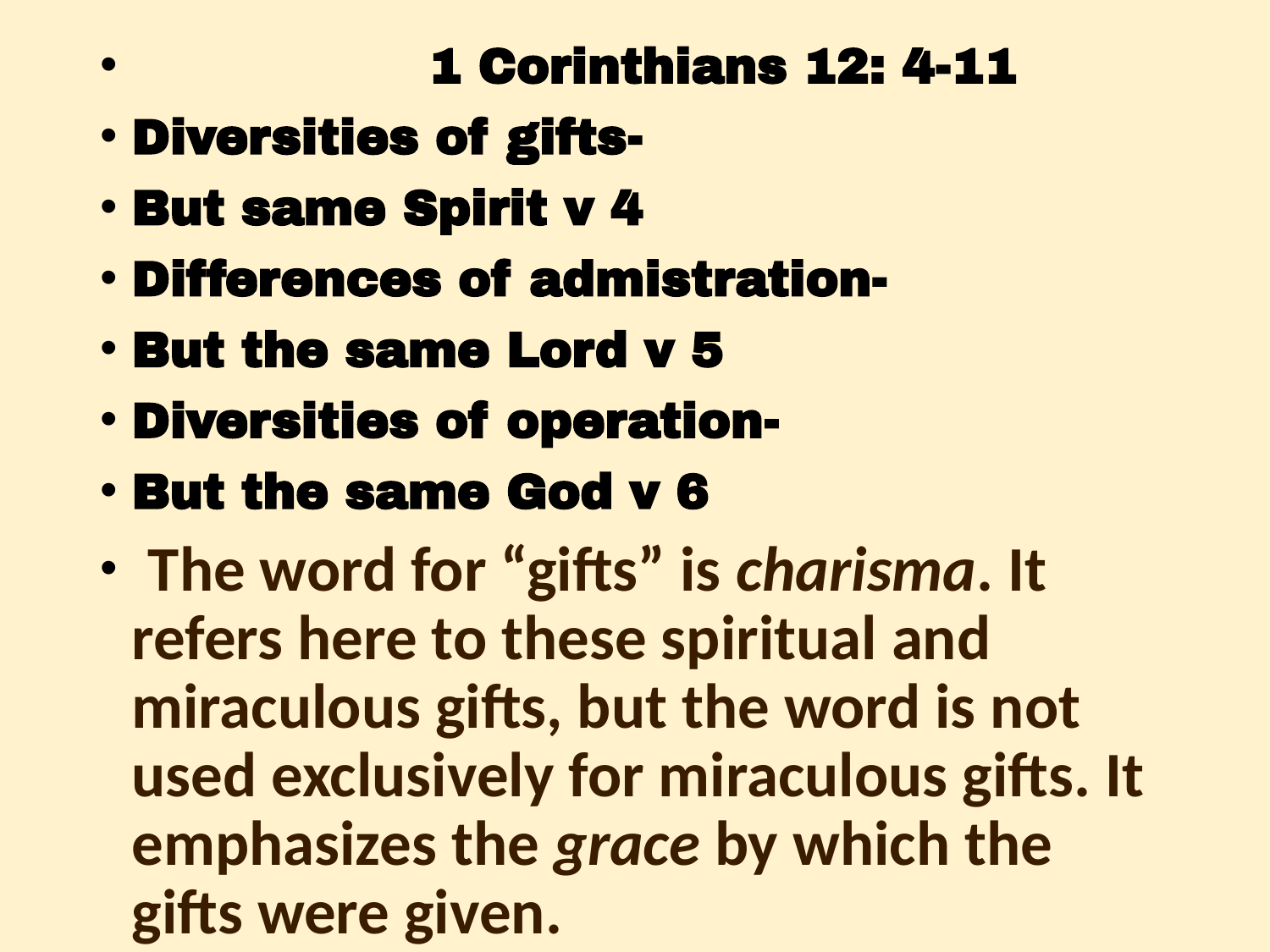

1 Corinthians 12: 4-11
Diversities of gifts-
But same Spirit v 4
Differences of admistration-
But the same Lord v 5
Diversities of operation-
But the same God v 6
 The word for “gifts” is charisma. It refers here to these spiritual and miraculous gifts, but the word is not used exclusively for miraculous gifts. It emphasizes the grace by which the gifts were given.